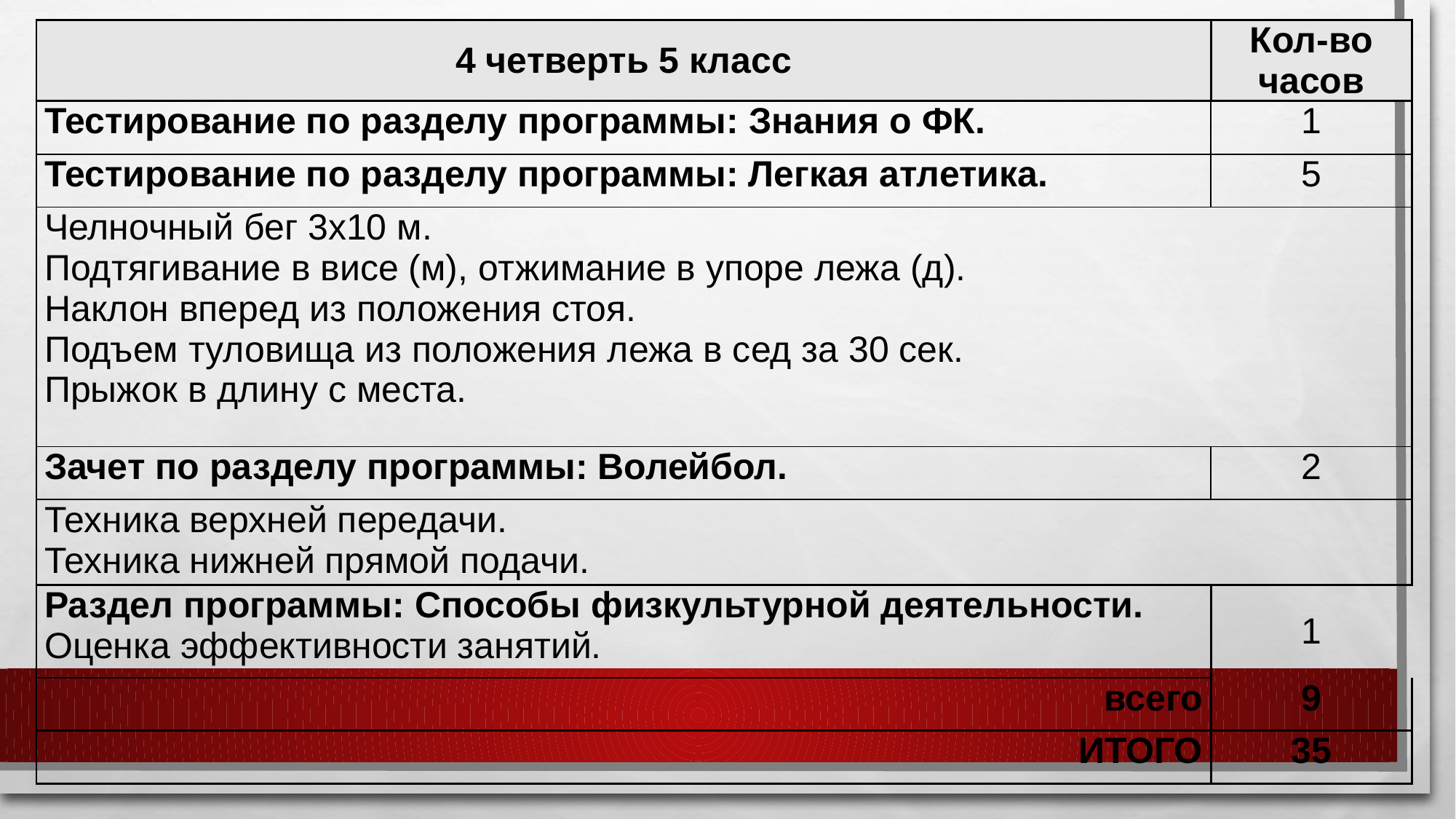

| 4 четверть 5 класс | Кол-во часов |
| --- | --- |
| Тестирование по разделу программы: Знания о ФК. | 1 |
| Тестирование по разделу программы: Легкая атлетика. | 5 |
| Челночный бег 3х10 м. Подтягивание в висе (м), отжимание в упоре лежа (д). Наклон вперед из положения стоя. Подъем туловища из положения лежа в сед за 30 сек. Прыжок в длину с места. |  |
| Зачет по разделу программы: Волейбол. | 2 |
| Техника верхней передачи. Техника нижней прямой подачи. |  |
| Раздел программы: Способы физкультурной деятельности. Оценка эффективности занятий. | 1 |
| всего | 9 |
| ИТОГО | 35 |